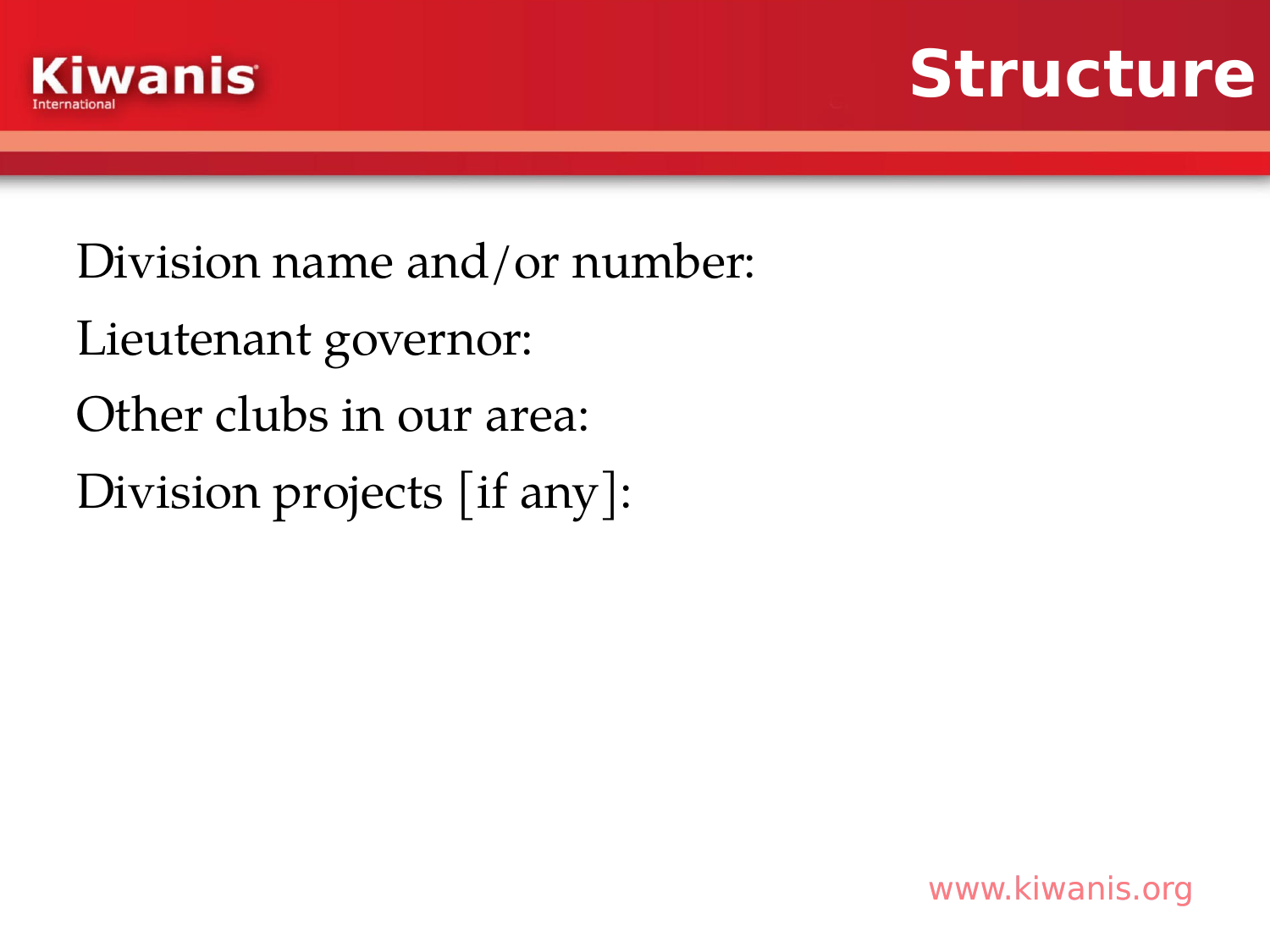

# Structure
Division name and/or number:
Lieutenant governor:
Other clubs in our area:
Division projects [if any]: